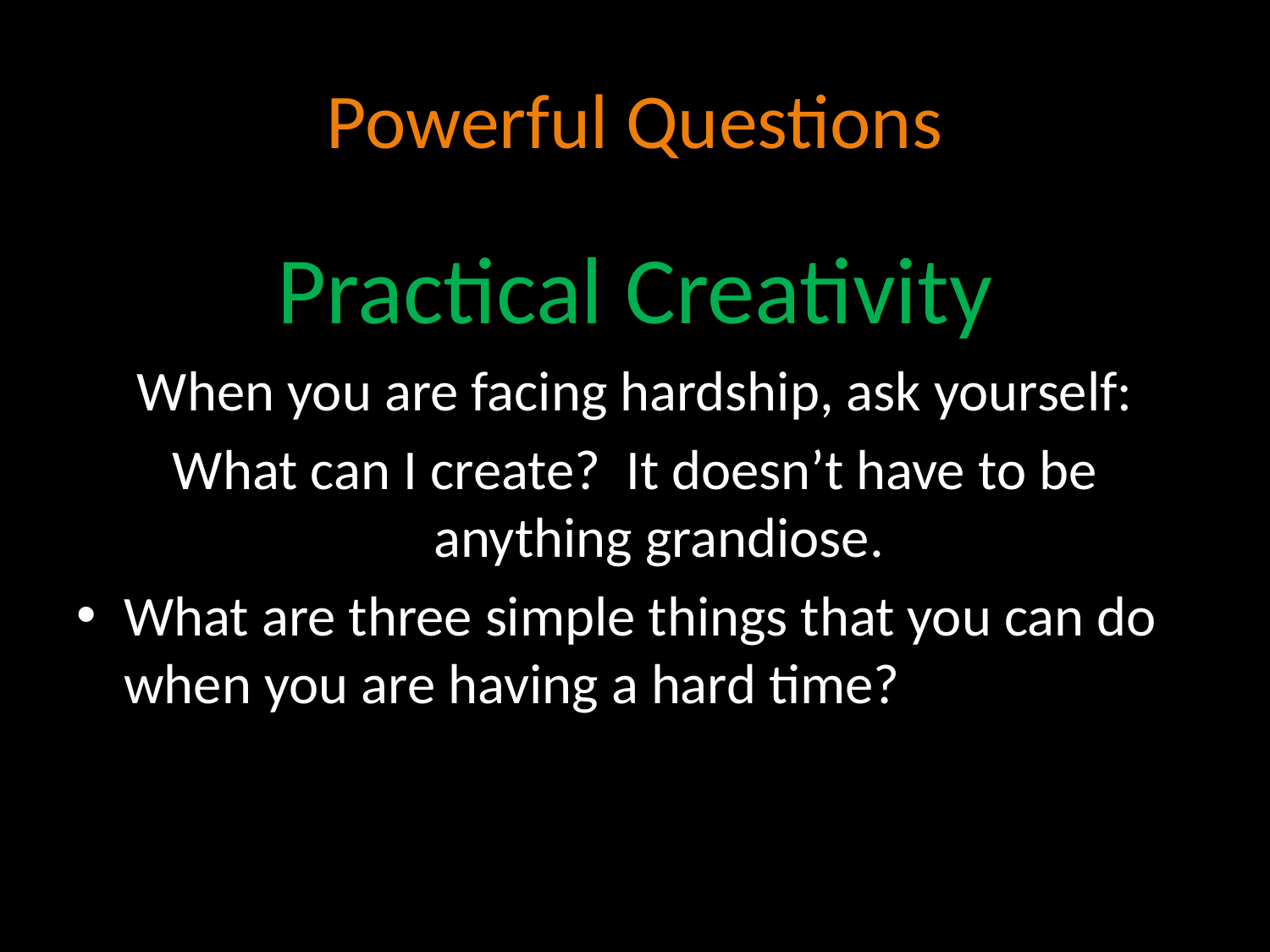

# Powerful Questions
Practical Creativity
When you are facing hardship, ask yourself:
What can I create?  It doesn’t have to be anything grandiose.
What are three simple things that you can do when you are having a hard time?